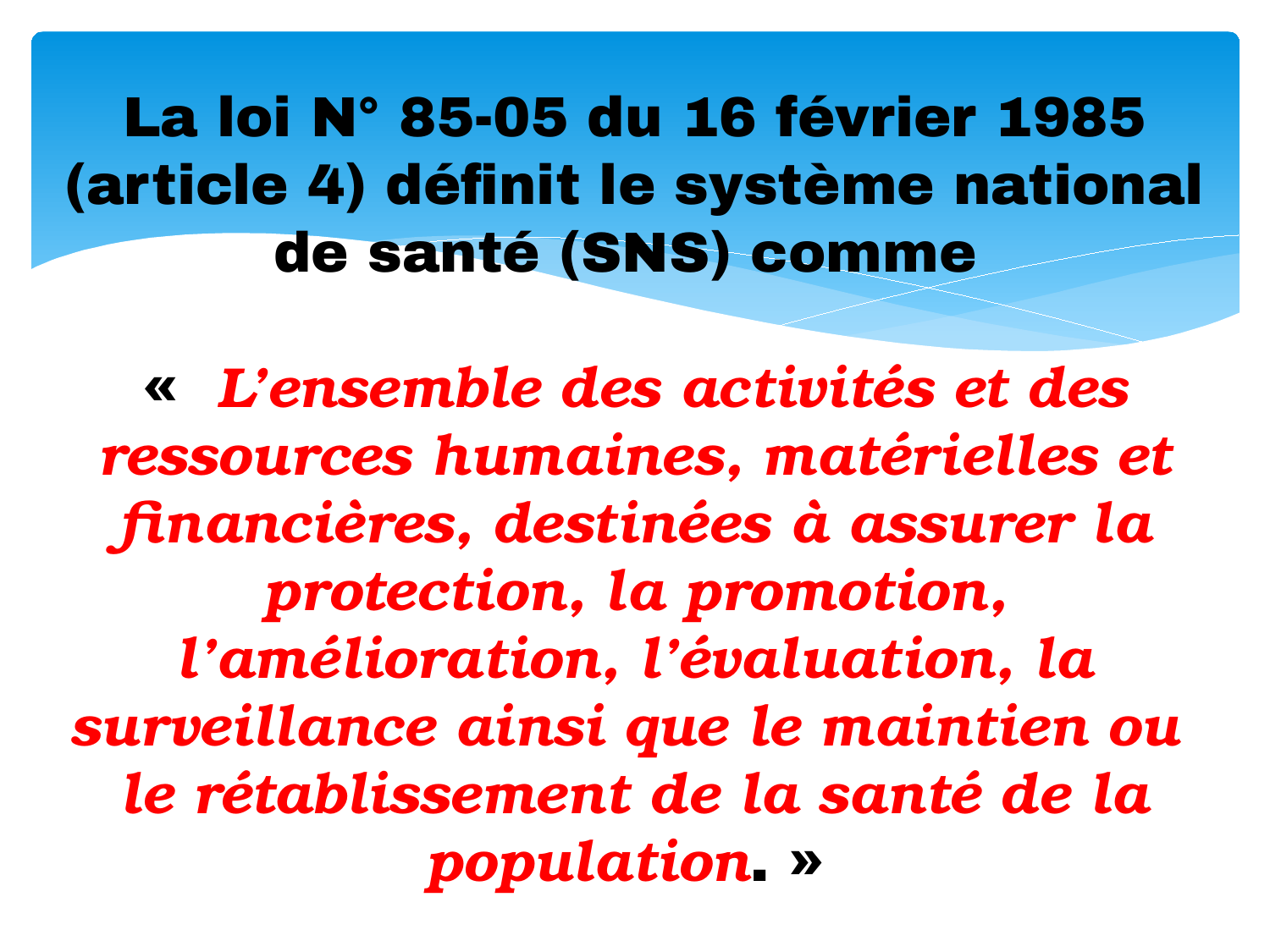

# La loi N° 85-05 du 16 février 1985 (article 4) définit le système national de santé (SNS) comme «  L’ensemble des activités et des ressources humaines, matérielles et financières, destinées à assurer la protection, la promotion, l’amélioration, l’évaluation, la surveillance ainsi que le maintien ou  le rétablissement de la santé de la population. »